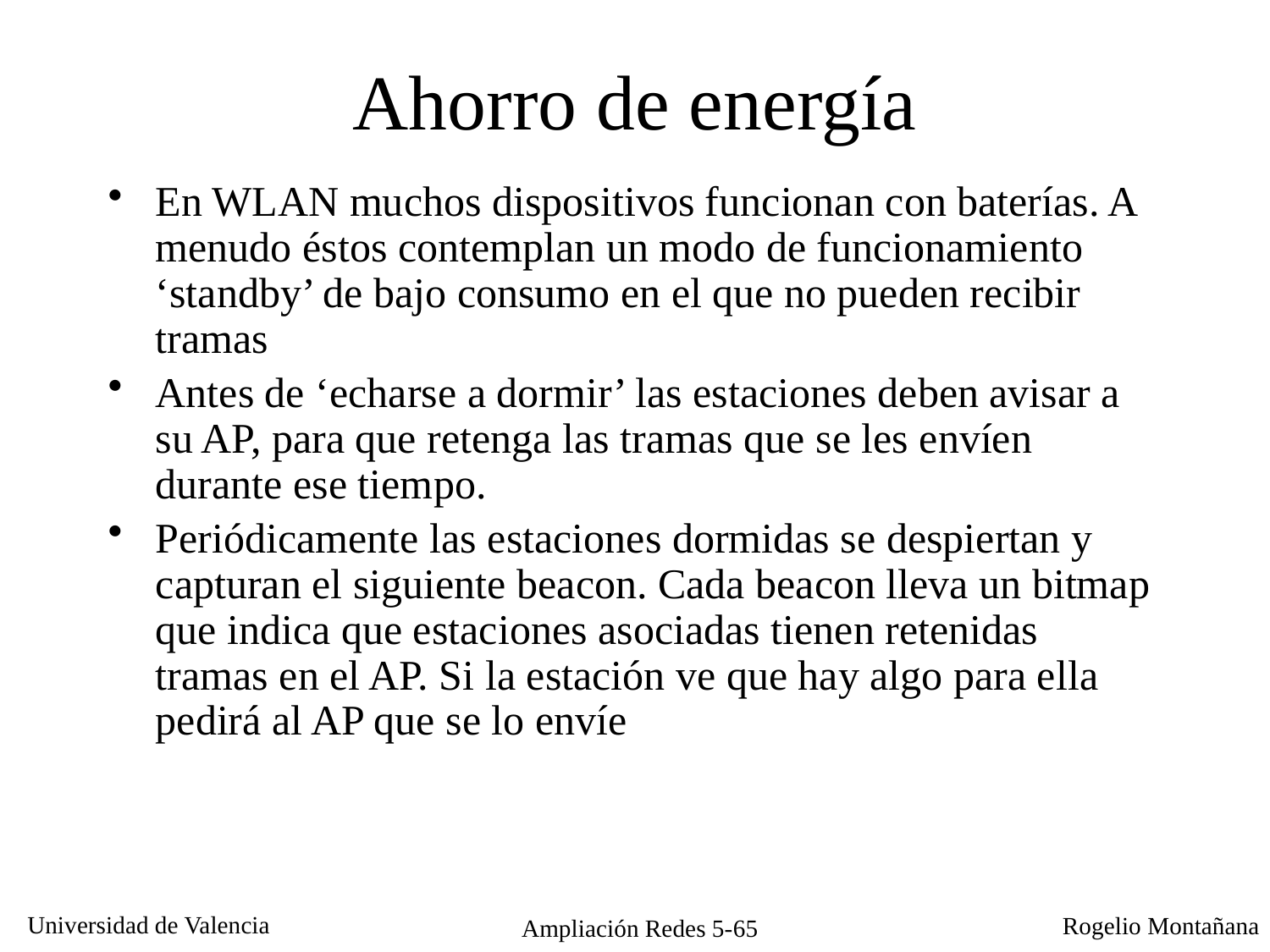

# Ahorro de energía
En WLAN muchos dispositivos funcionan con baterías. A menudo éstos contemplan un modo de funcionamiento ‘standby’ de bajo consumo en el que no pueden recibir tramas
Antes de ‘echarse a dormir’ las estaciones deben avisar a su AP, para que retenga las tramas que se les envíen durante ese tiempo.
Periódicamente las estaciones dormidas se despiertan y capturan el siguiente beacon. Cada beacon lleva un bitmap que indica que estaciones asociadas tienen retenidas tramas en el AP. Si la estación ve que hay algo para ella pedirá al AP que se lo envíe
Ampliación Redes 5-65